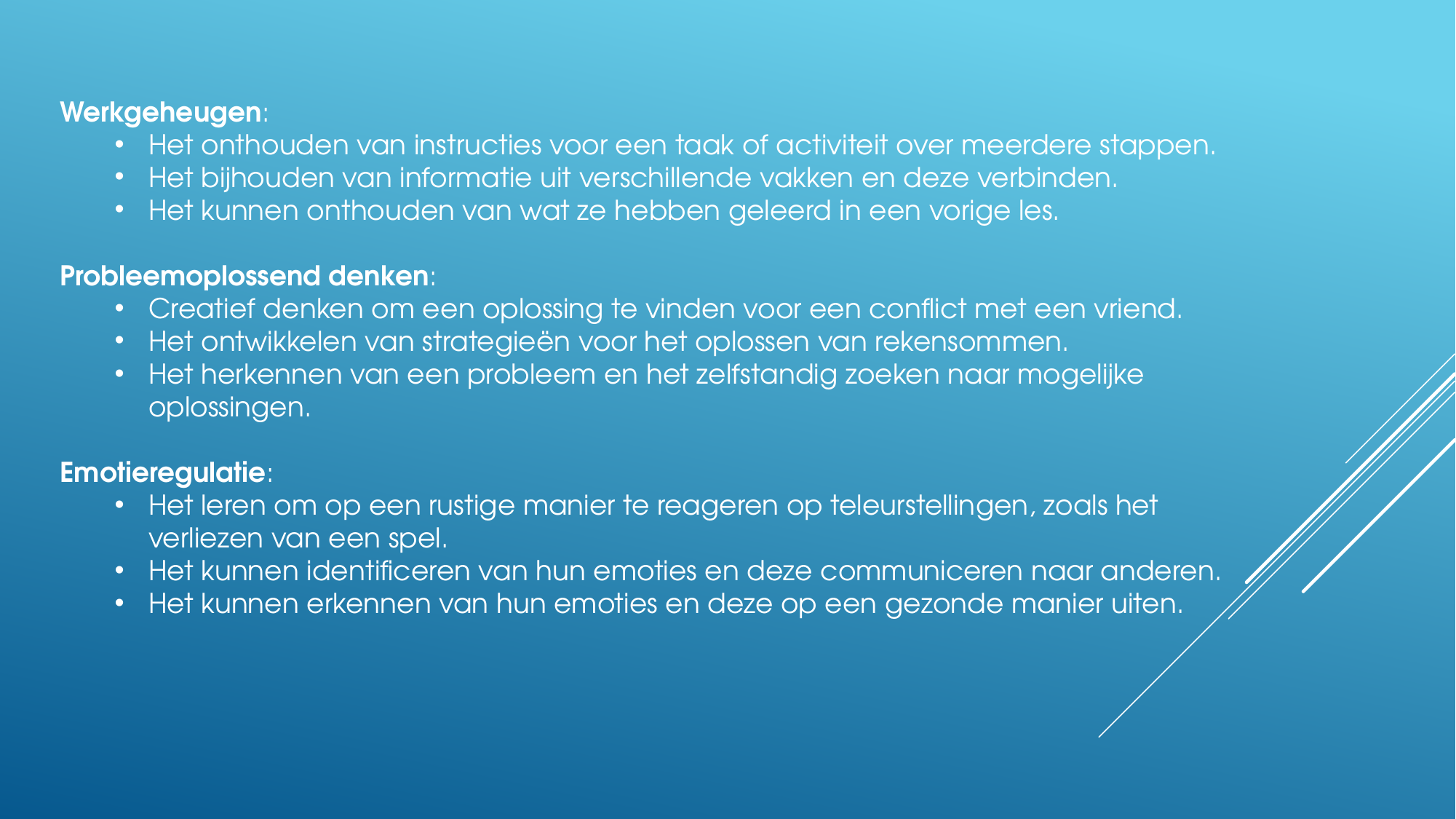

Werkgeheugen:
Het onthouden van instructies voor een taak of activiteit over meerdere stappen.
Het bijhouden van informatie uit verschillende vakken en deze verbinden.
Het kunnen onthouden van wat ze hebben geleerd in een vorige les.

Probleemoplossend denken:
Creatief denken om een oplossing te vinden voor een conflict met een vriend.
Het ontwikkelen van strategieën voor het oplossen van rekensommen.
Het herkennen van een probleem en het zelfstandig zoeken naar mogelijke oplossingen.

Emotieregulatie:
Het leren om op een rustige manier te reageren op teleurstellingen, zoals het verliezen van een spel.
Het kunnen identificeren van hun emoties en deze communiceren naar anderen.
Het kunnen erkennen van hun emoties en deze op een gezonde manier uiten.